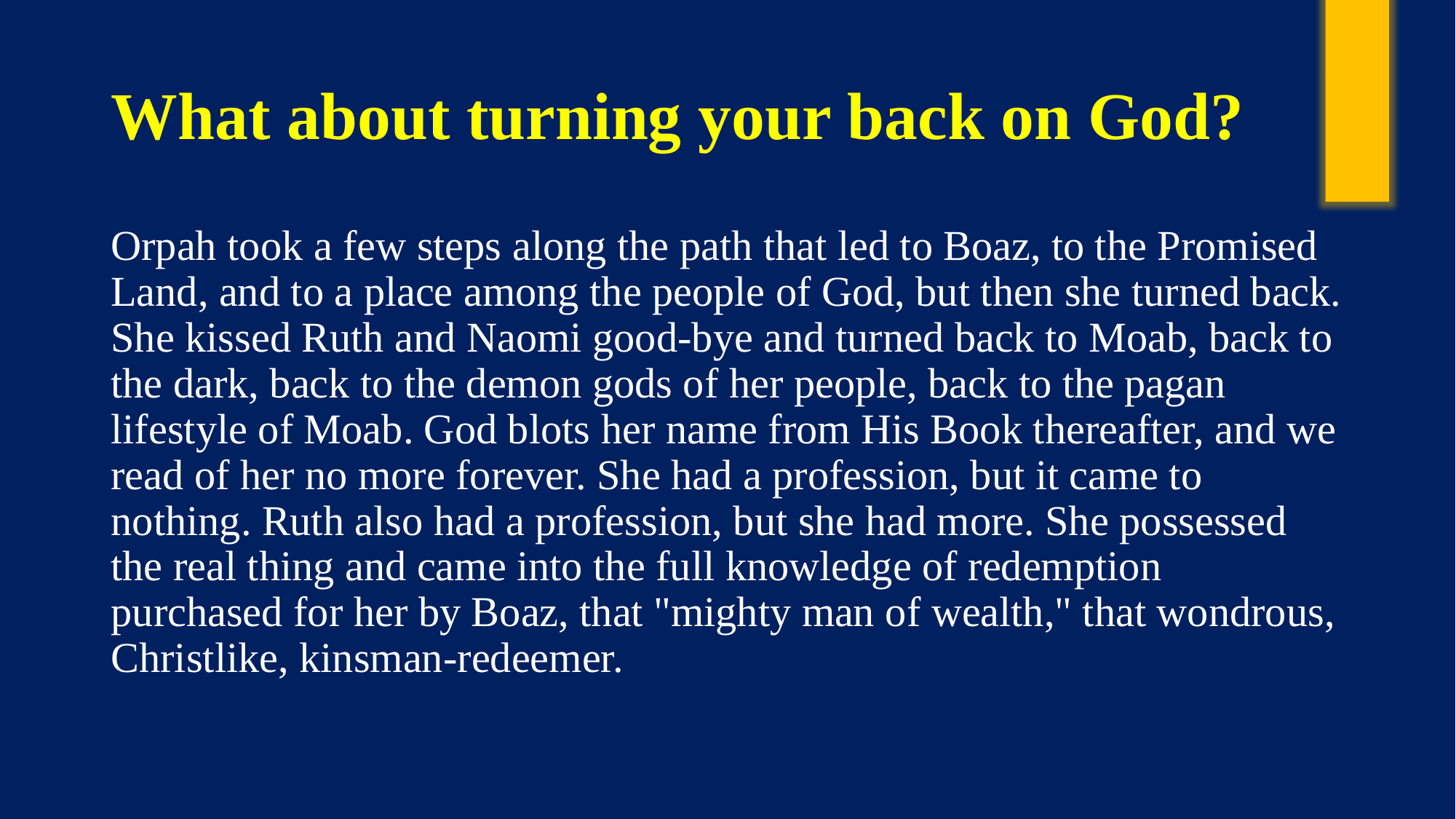

# What about turning your back on God?
Orpah took a few steps along the path that led to Boaz, to the Promised Land, and to a place among the people of God, but then she turned back. She kissed Ruth and Naomi good-bye and turned back to Moab, back to the dark, back to the demon gods of her people, back to the pagan lifestyle of Moab. God blots her name from His Book thereafter, and we read of her no more forever. She had a profession, but it came to nothing. Ruth also had a profession, but she had more. She possessed the real thing and came into the full knowledge of redemption purchased for her by Boaz, that "mighty man of wealth," that wondrous, Christlike, kinsman-redeemer.